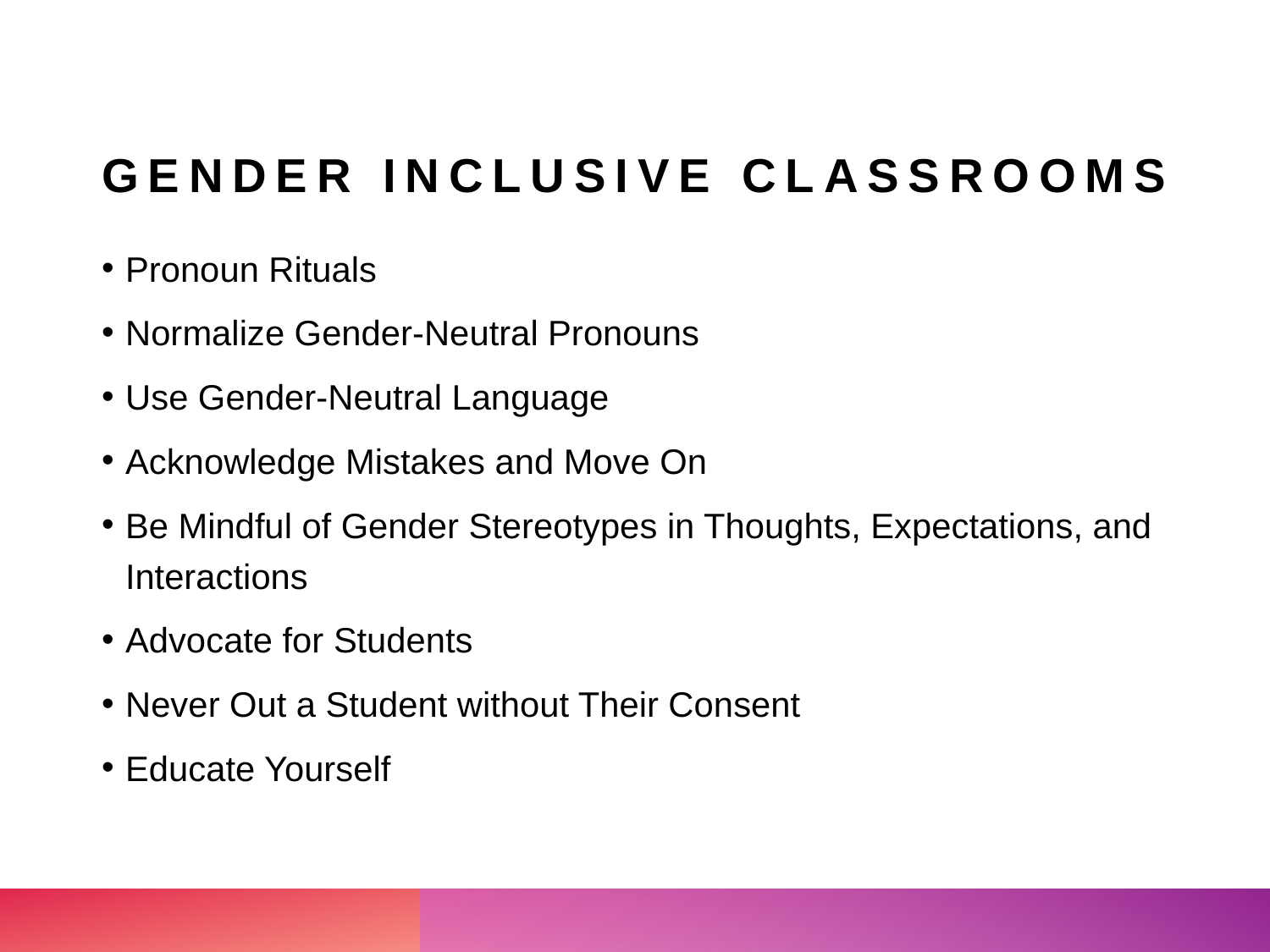

# Gender Inclusive Classrooms
Pronoun Rituals
Normalize Gender-Neutral Pronouns
Use Gender-Neutral Language
Acknowledge Mistakes and Move On
Be Mindful of Gender Stereotypes in Thoughts, Expectations, and Interactions
Advocate for Students
Never Out a Student without Their Consent
Educate Yourself